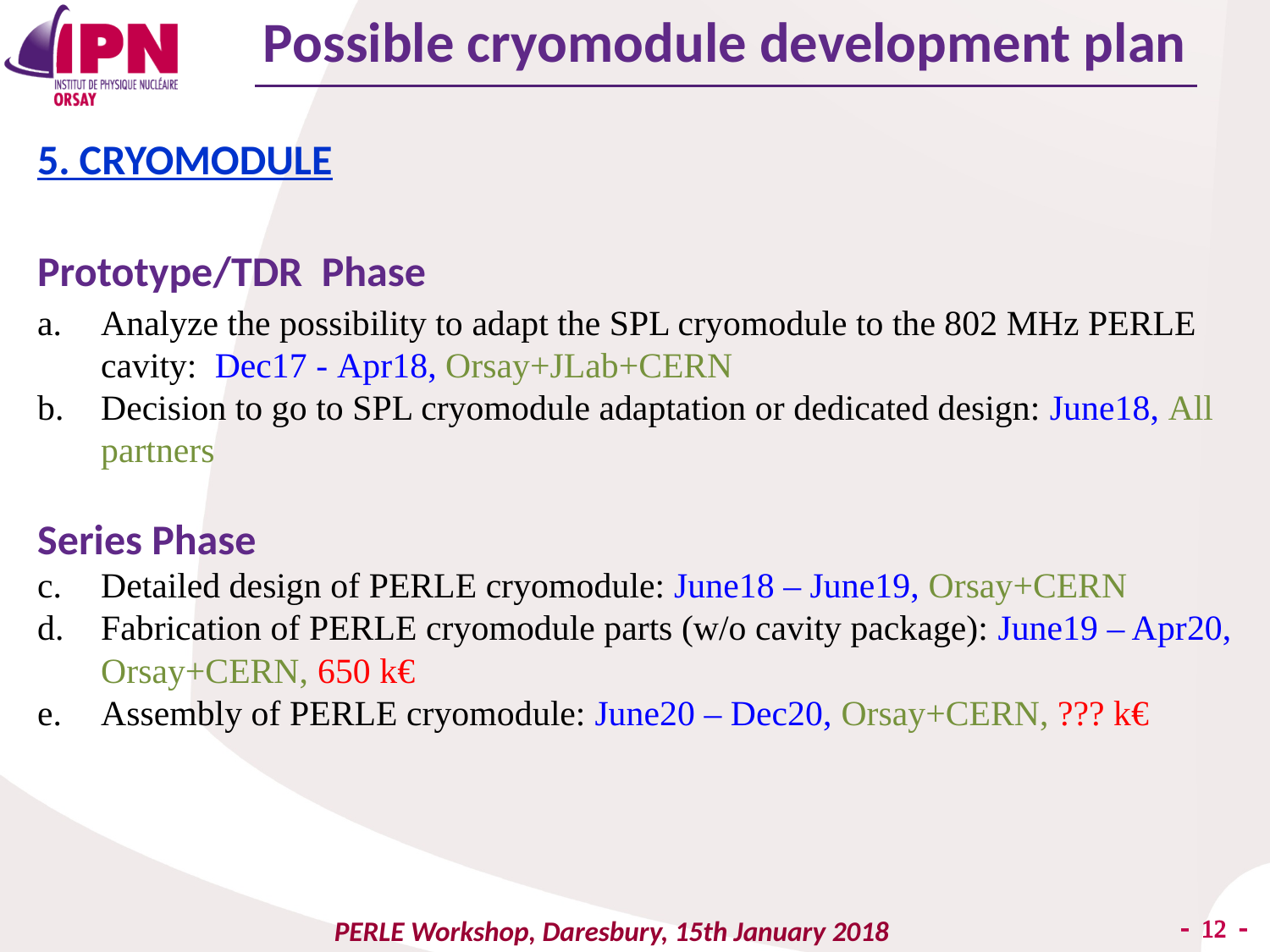

Possible cryomodule development plan
5. CRYOMODULE

Prototype/TDR  Phase
Analyze the possibility to adapt the SPL cryomodule to the 802 MHz PERLE cavity:  Dec17 - Apr18, Orsay+JLab+CERN
Decision to go to SPL cryomodule adaptation or dedicated design: June18, All partners

Series Phase
Detailed design of PERLE cryomodule: June18 – June19, Orsay+CERN
Fabrication of PERLE cryomodule parts (w/o cavity package): June19 – Apr20, Orsay+CERN, 650 k€
Assembly of PERLE cryomodule: June20 – Dec20, Orsay+CERN, ??? k€